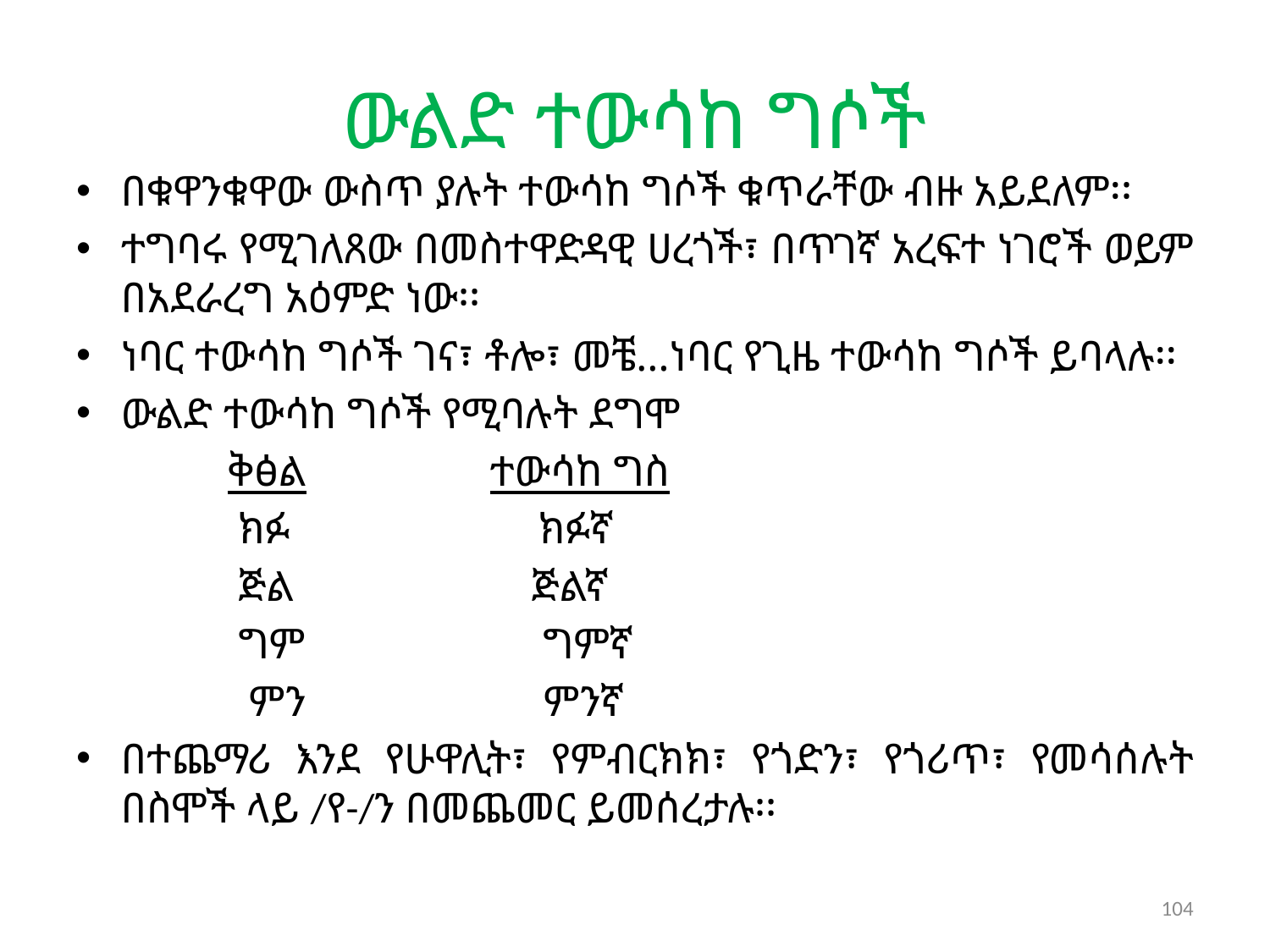

# ውልድ ተውሳከ ግሶች
በቁዋንቁዋው ውስጥ ያሉት ተውሳከ ግሶች ቁጥራቸው ብዙ አይደለም፡፡
ተግባሩ የሚገለጸው በመስተዋድዳዊ ሀረጎች፣ በጥገኛ አረፍተ ነገሮች ወይም በአደራረግ አዕምድ ነው፡፡
ነባር ተውሳከ ግሶች ገና፣ ቶሎ፣ መቼ…ነባር የጊዜ ተውሳከ ግሶች ይባላሉ፡፡
ውልድ ተውሳከ ግሶች የሚባሉት ደግሞ
              ቅፅል                 ተውሳከ ግስ
               ክፉ                       ክፉኛ
               ጅል                      ጅልኛ
               ግም                      ግምኛ
                ምን                      ምንኛ
በተጨማሪ እንደ የሁዋሊት፣ የምብርክክ፣ የጎድን፣ የጎሪጥ፣ የመሳሰሉት በስሞች ላይ /የ-/ን በመጨመር ይመሰረታሉ፡፡
104